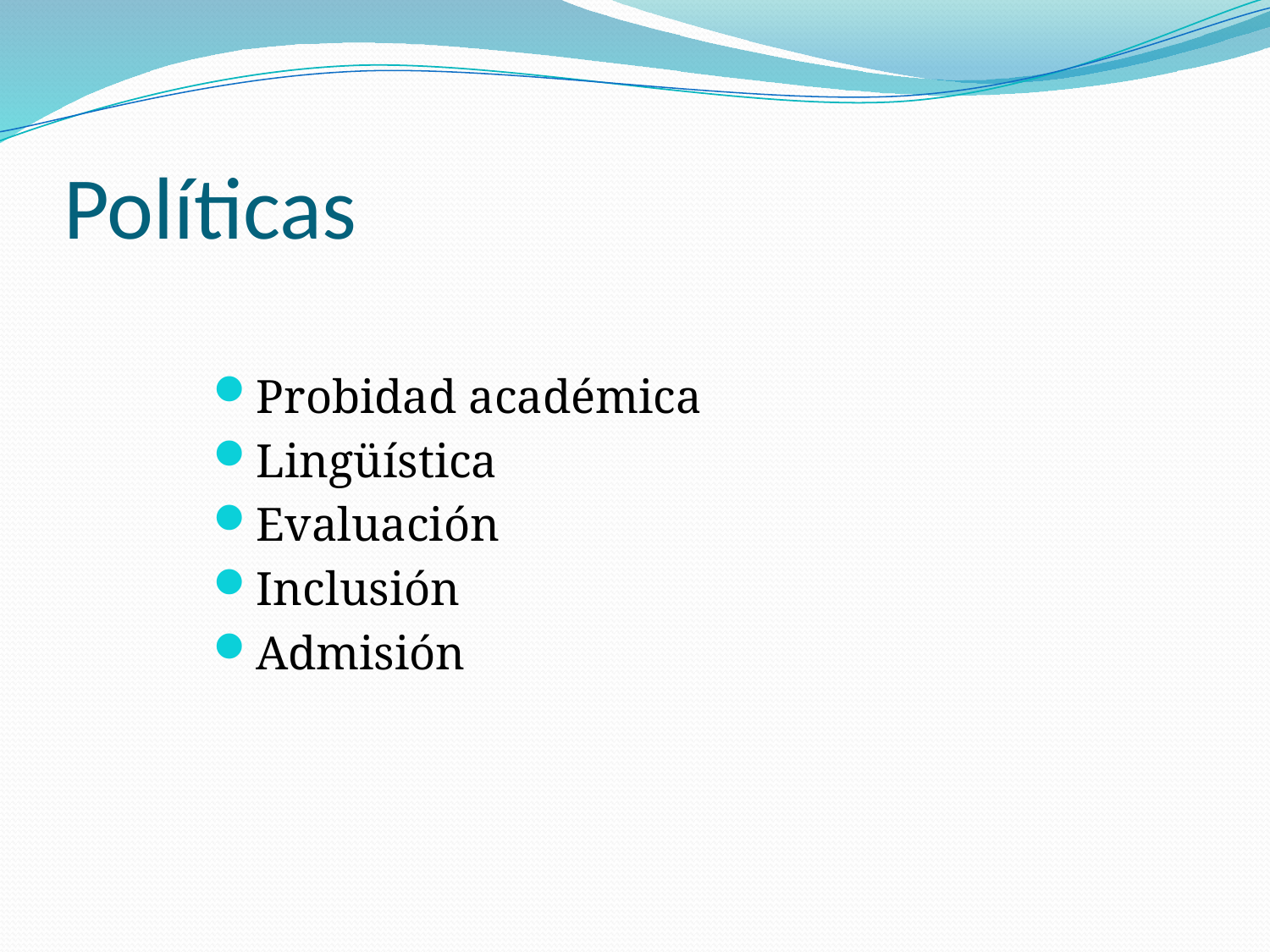

# Políticas
Probidad académica
Lingüística
Evaluación
Inclusión
Admisión